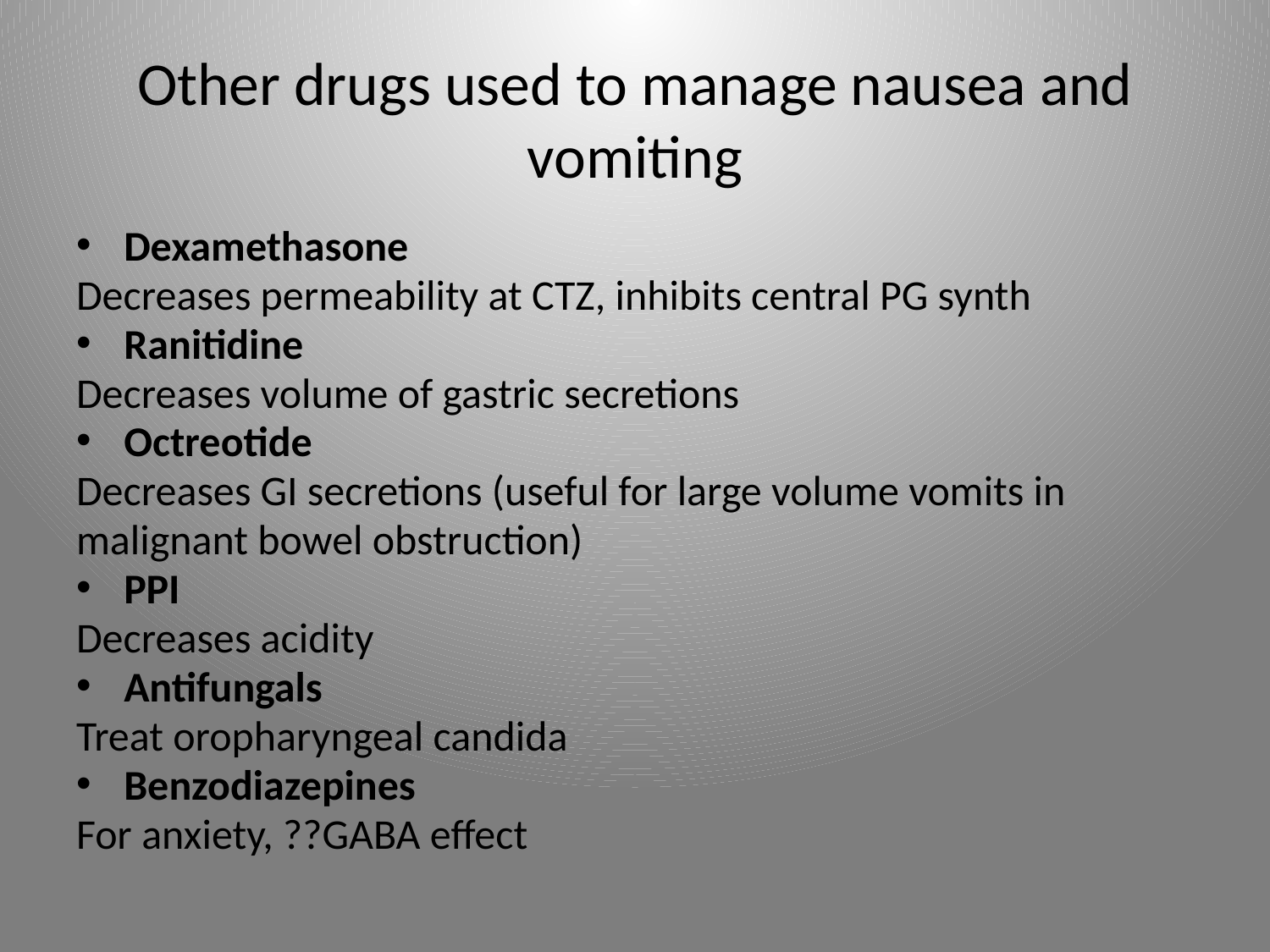

# Other drugs used to manage nausea and vomiting
Dexamethasone
Decreases permeability at CTZ, inhibits central PG synth
Ranitidine
Decreases volume of gastric secretions
Octreotide
Decreases GI secretions (useful for large volume vomits in
malignant bowel obstruction)
PPI
Decreases acidity
Antifungals
Treat oropharyngeal candida
Benzodiazepines
For anxiety, ??GABA effect